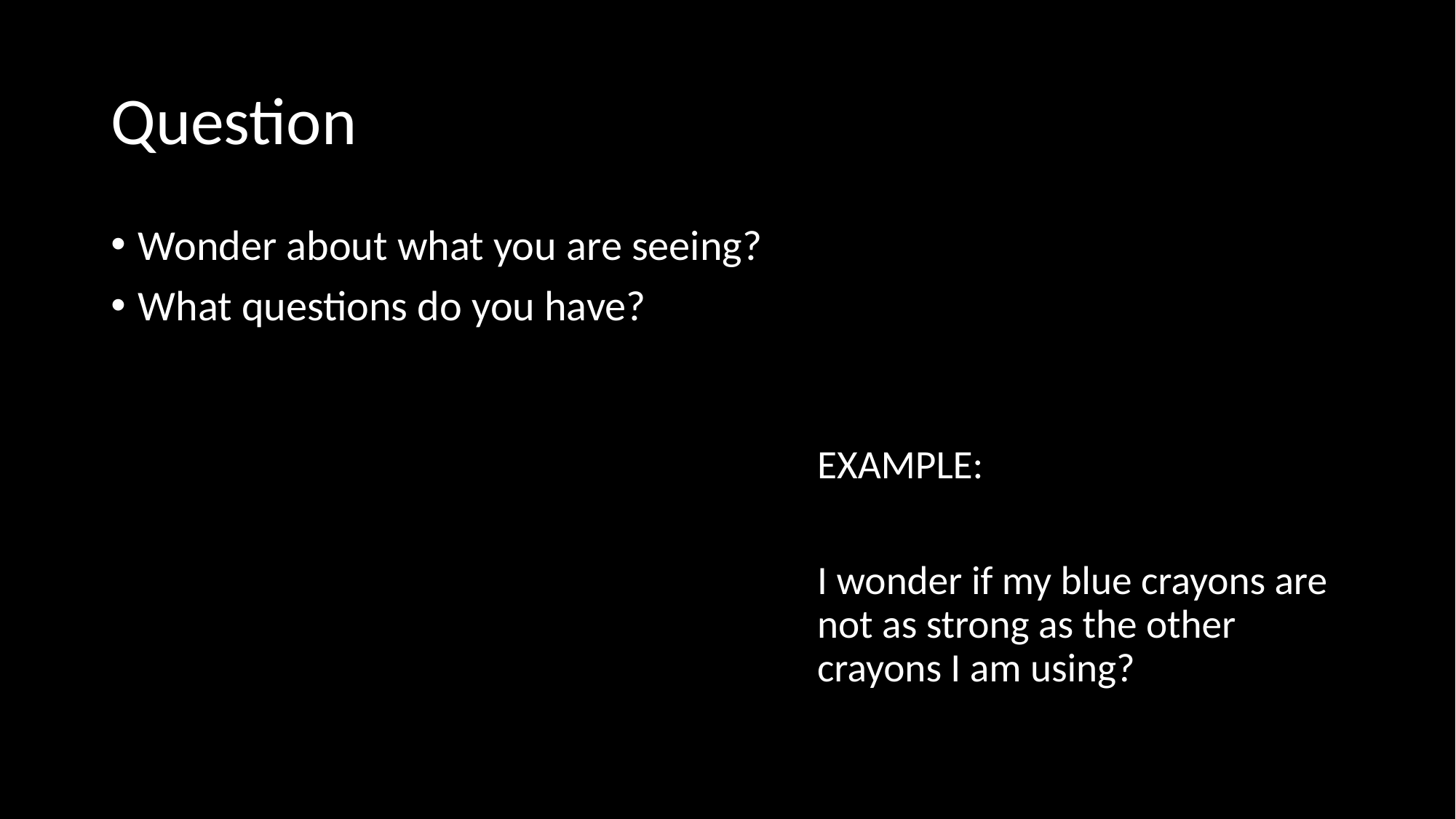

# Question
Wonder about what you are seeing?
What questions do you have?
EXAMPLE:

I wonder if my blue crayons are not as strong as the other crayons I am using?